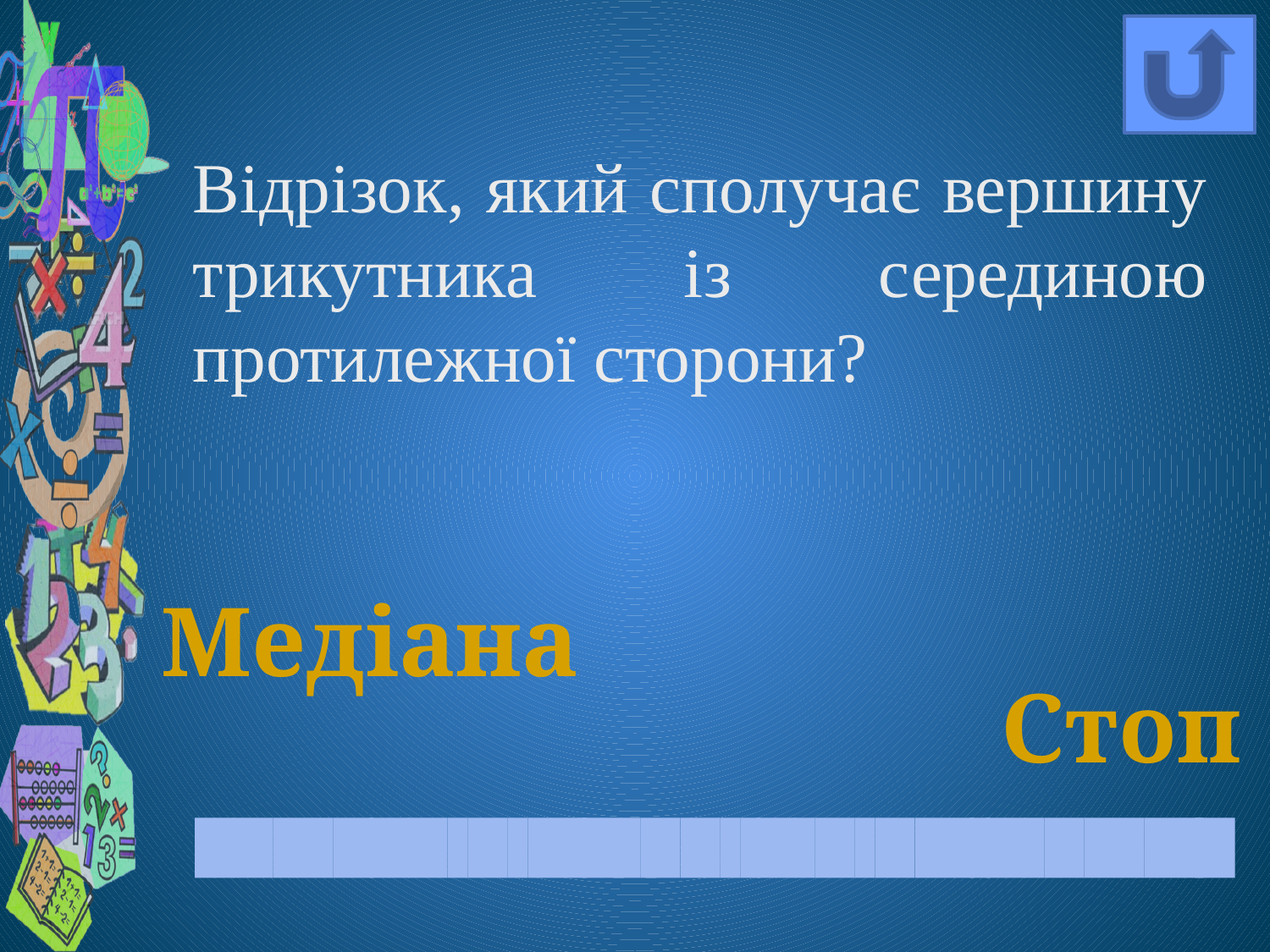

Відрізок, який сполучає вершину трикутника із серединою протилежної сторони?
Медіана
Стоп